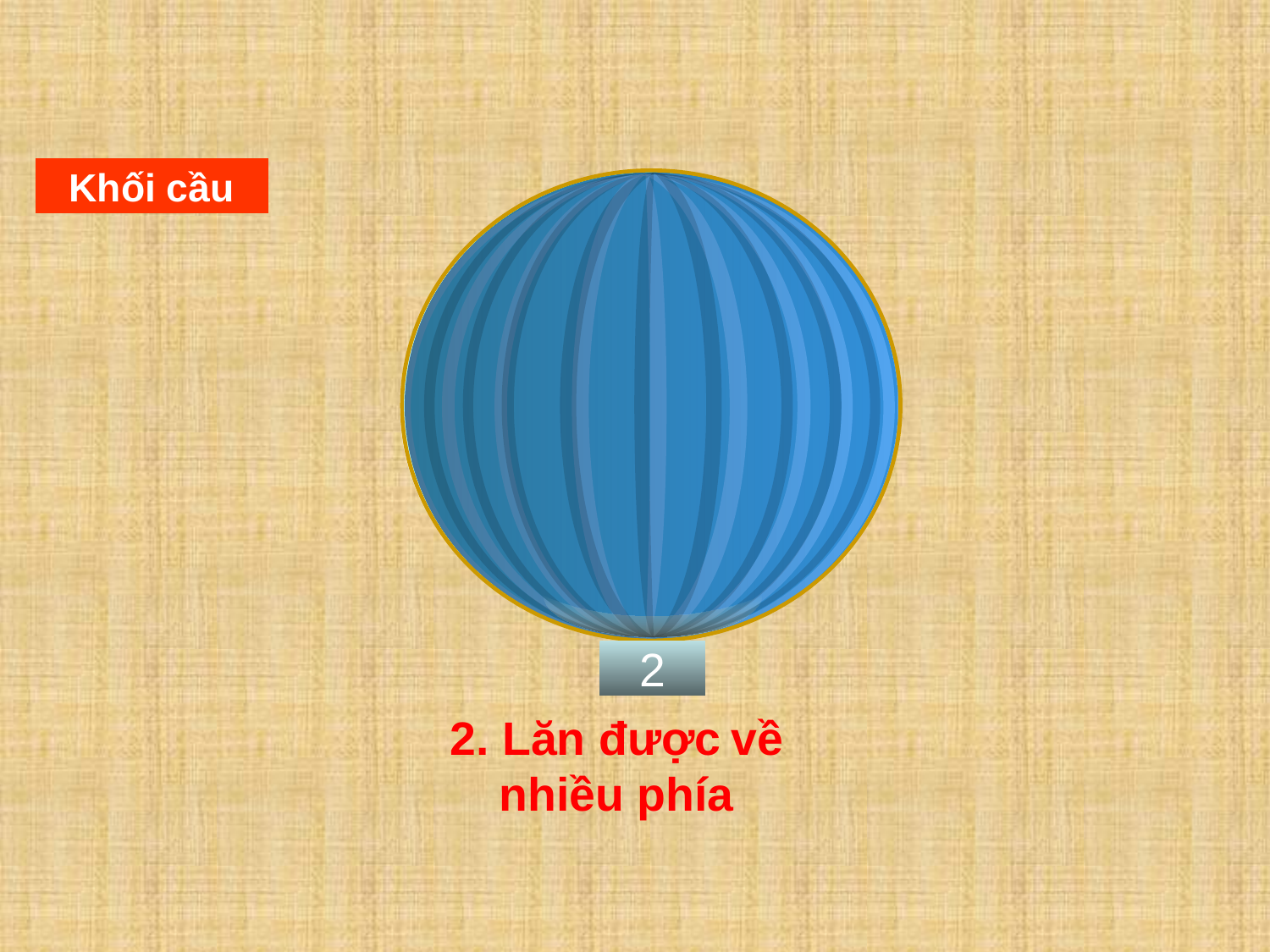

Khối cầu

2
2. Lăn được về nhiều phía